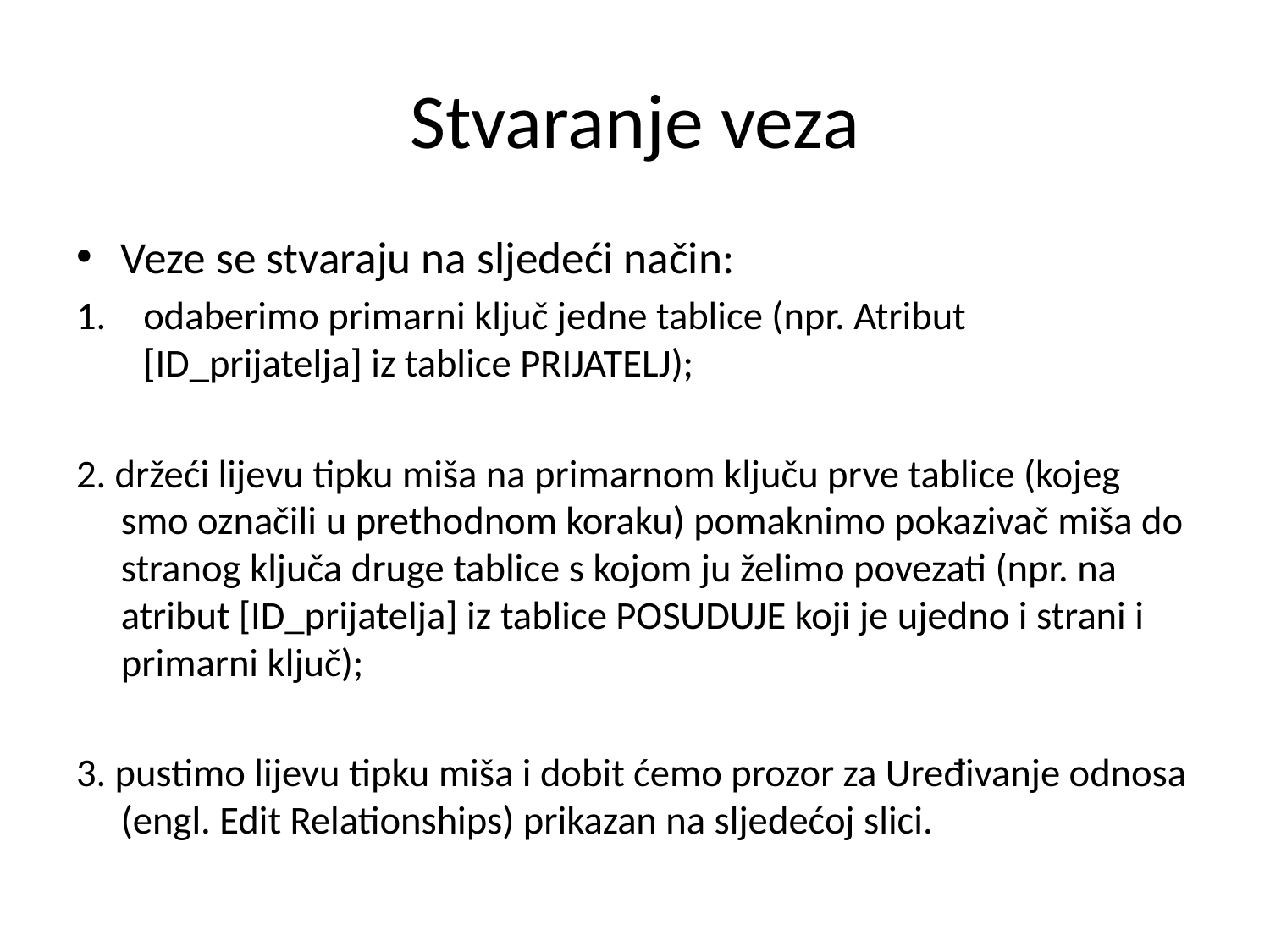

# Stvaranje veza
Veze se stvaraju na sljedeći način:
odaberimo primarni ključ jedne tablice (npr. Atribut [ID_prijatelja] iz tablice PRIJATELJ);

2. držeći lijevu tipku miša na primarnom ključu prve tablice (kojeg smo označili u prethodnom koraku) pomaknimo pokazivač miša do stranog ključa druge tablice s kojom ju želimo povezati (npr. na atribut [ID_prijatelja] iz tablice POSUDUJE koji je ujedno i strani i primarni ključ);

3. pustimo lijevu tipku miša i dobit ćemo prozor za Uređivanje odnosa (engl. Edit Relationships) prikazan na sljedećoj slici.